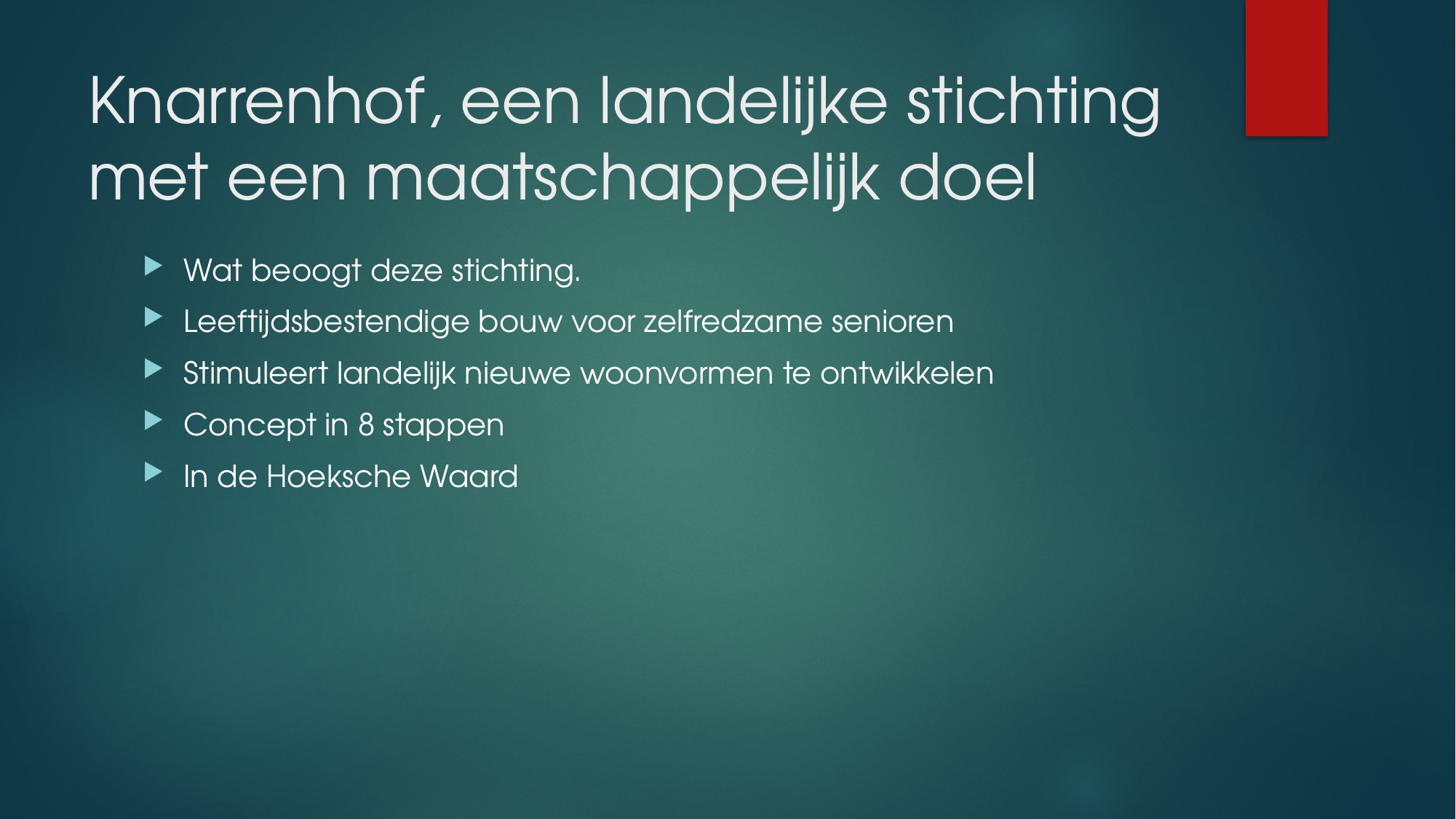

# Knarrenhof, een landelijke stichting met een maatschappelijk doel
Wat beoogt deze stichting.
Leeftijdsbestendige bouw voor zelfredzame senioren
Stimuleert landelijk nieuwe woonvormen te ontwikkelen
Concept in 8 stappen
In de Hoeksche Waard